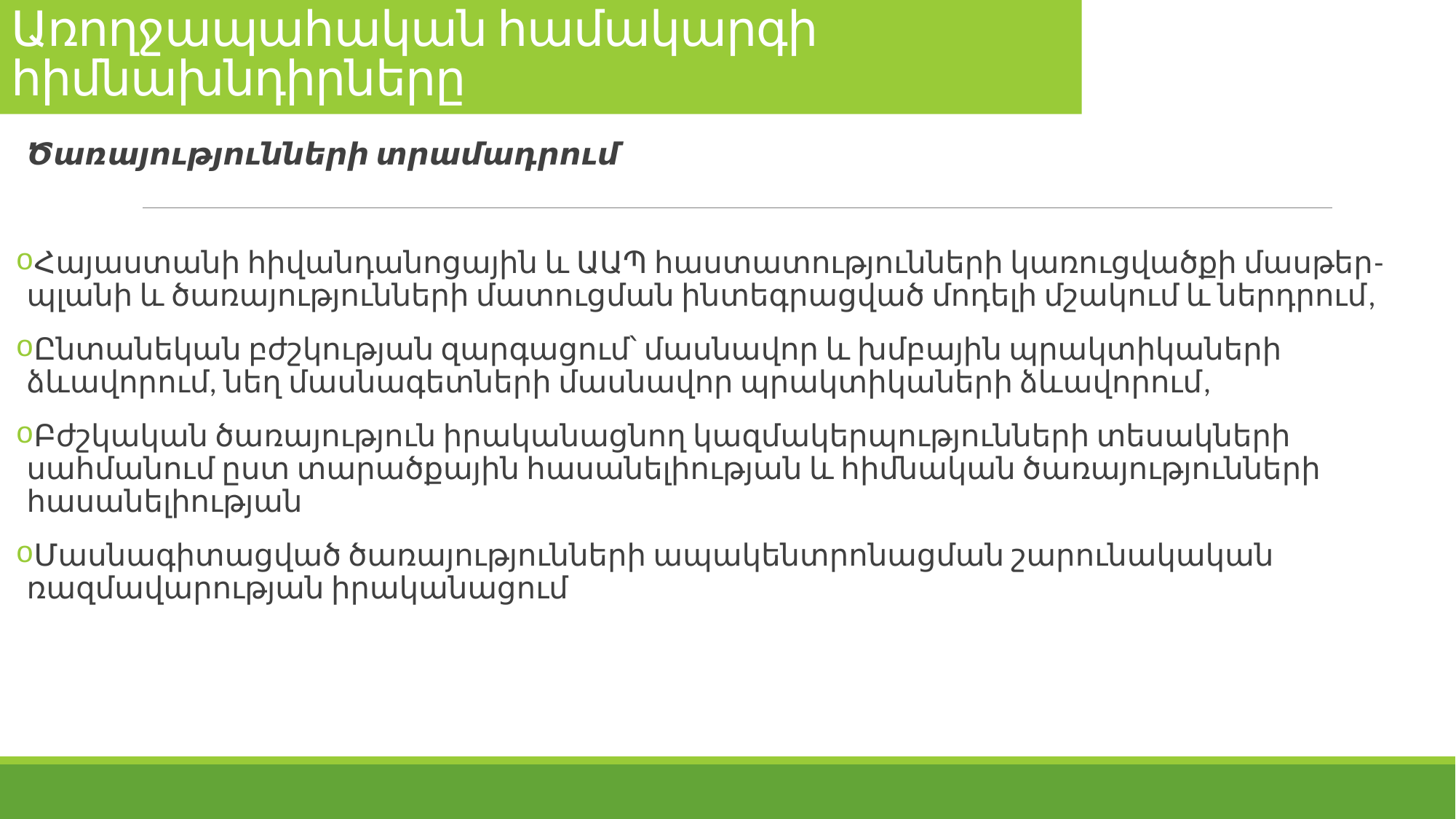

Առողջապահական համակարգի հիմնախնդիրները
Ծառայությունների տրամադրում

Հայաստանի հիվանդանոցային և ԱԱՊ հաստատությունների կառուցվածքի մասթեր-պլանի և ծառայությունների մատուցման ինտեգրացված մոդելի մշակում և ներդրում,
Ընտանեկան բժշկության զարգացում՝ մասնավոր և խմբային պրակտիկաների ձևավորում, նեղ մասնագետների մասնավոր պրակտիկաների ձևավորում,
Բժշկական ծառայություն իրականացնող կազմակերպությունների տեսակների սահմանում ըստ տարածքային հասանելիության և հիմնական ծառայությունների հասանելիության
Մասնագիտացված ծառայությունների ապակենտրոնացման շարունակական ռազմավարության իրականացում